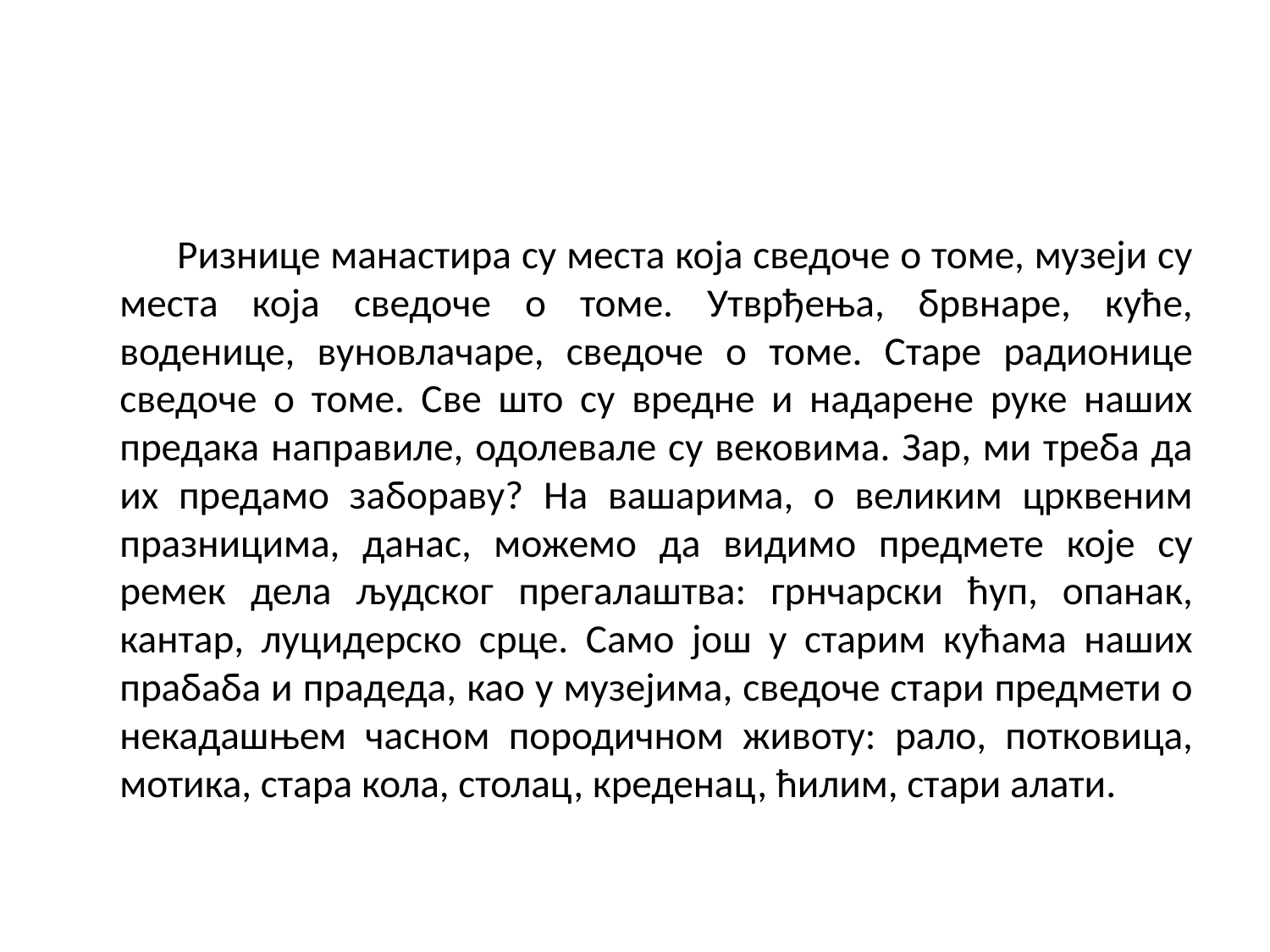

#
          Ризнице манастира су места која сведоче о томе, музеји су места која сведоче о томе. Утврђења, брвнаре, куће, воденице, вуновлачаре, сведоче о томе. Старе радионице сведоче о томе. Све што су вредне и надарене руке наших предака направиле, одолевале су вековима. Зар, ми треба да их предамо забораву? На вашарима, о великим црквеним празницима, данас, можемо да видимо предмете које су ремек дела људског прегалаштва: грнчарски ћуп, опанак, кантар, луцидерско срце. Само још у старим кућама наших прабаба и прадеда, као у музејима, сведоче стари предмети о некадашњем часном породичном животу: рало, потковица, мотика, стара кола, столац, креденац, ћилим, стари алати.